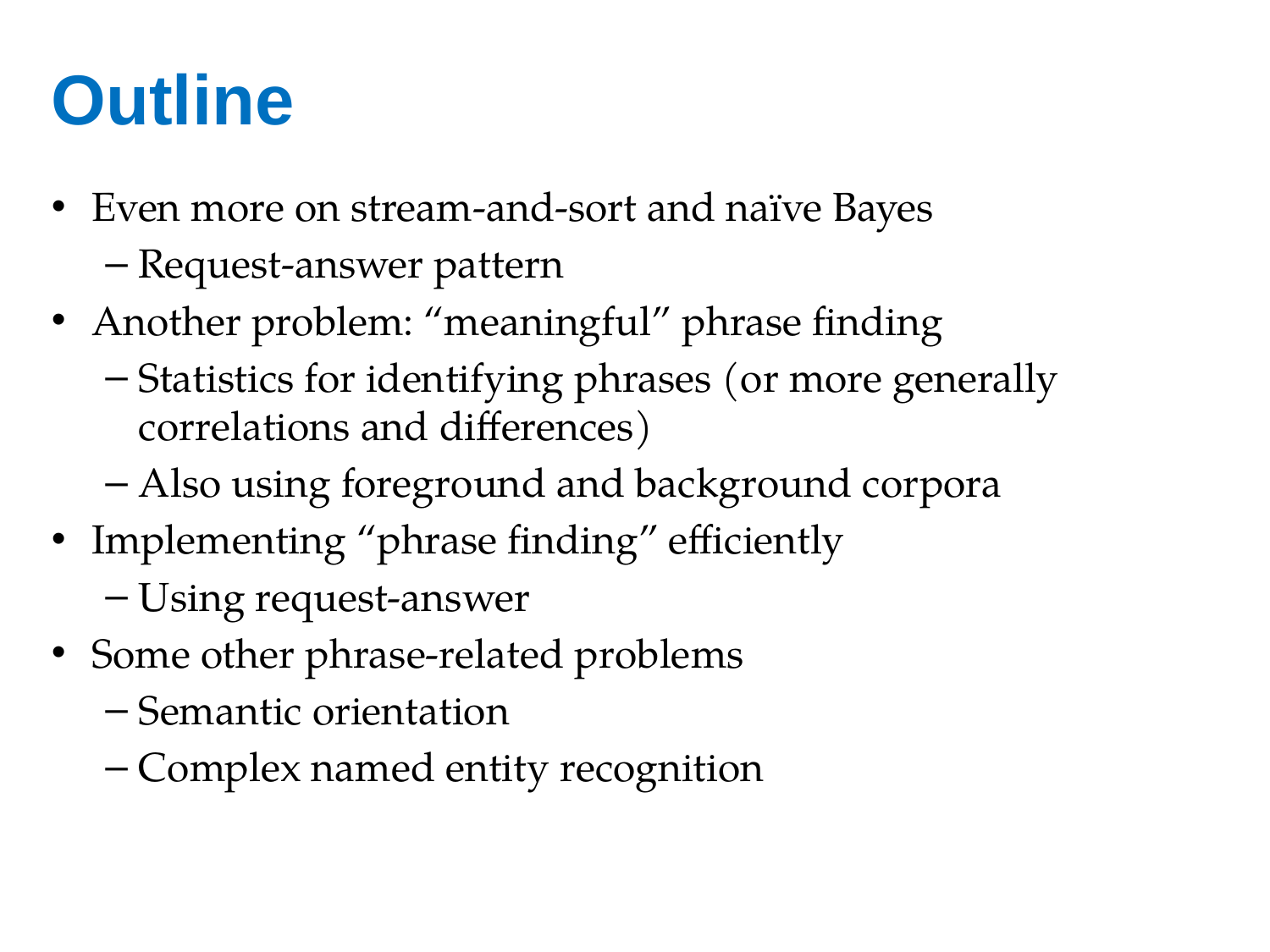

# Outline
Even more on stream-and-sort and naïve Bayes
Request-answer pattern
Another problem: “meaningful” phrase finding
Statistics for identifying phrases (or more generally correlations and differences)
Also using foreground and background corpora
Implementing “phrase finding” efficiently
Using request-answer
Some other phrase-related problems
Semantic orientation
Complex named entity recognition